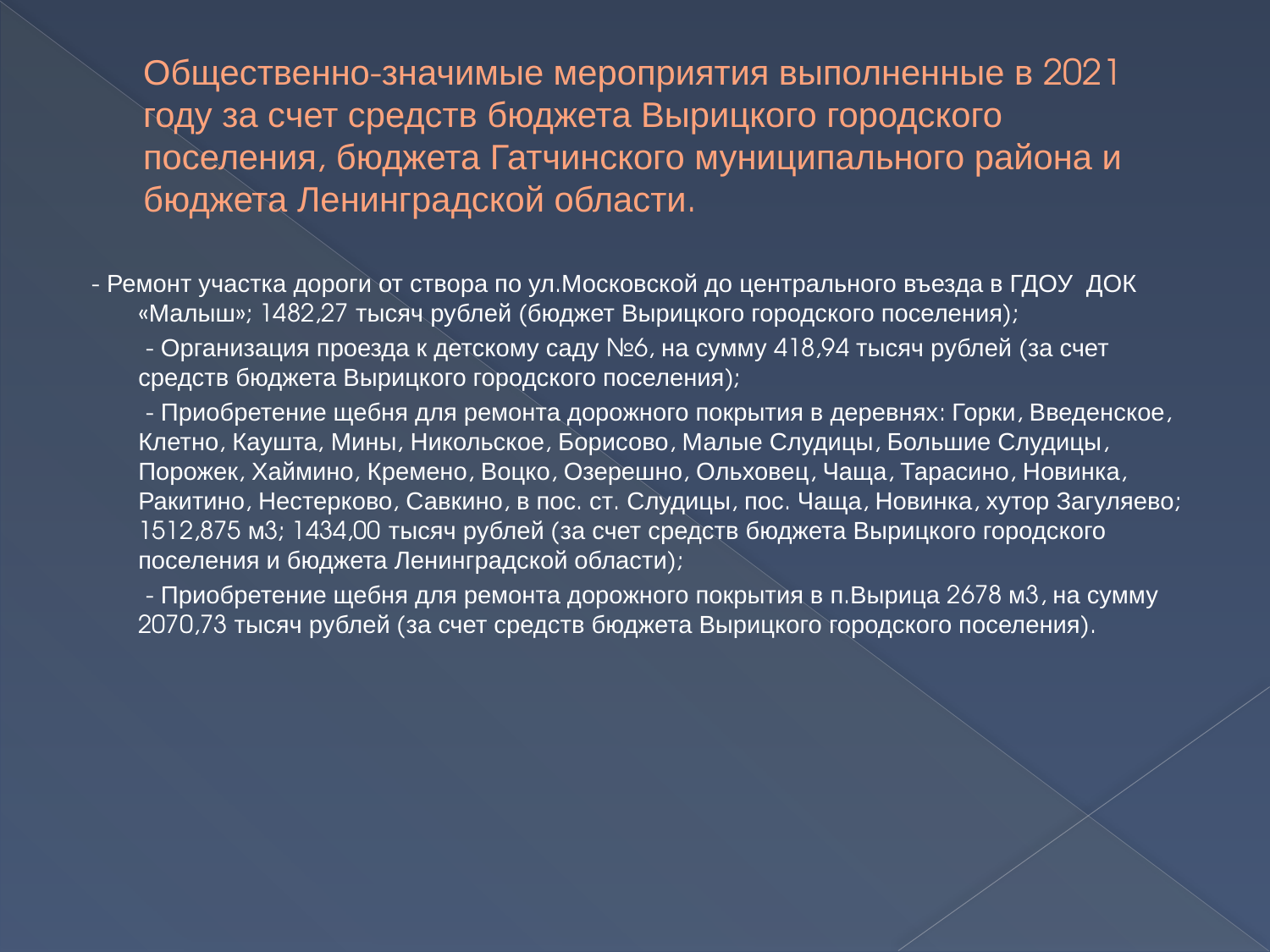

# Общественно-значимые мероприятия выполненные в 2021 году за счет средств бюджета Вырицкого городского поселения, бюджета Гатчинского муниципального района и бюджета Ленинградской области.
 - Ремонт участка дороги от створа по ул.Московской до центрального въезда в ГДОУ  ДОК «Малыш»; 1482,27 тысяч рублей (бюджет Вырицкого городского поселения);
         - Организация проезда к детскому саду №6, на сумму 418,94 тысяч рублей (за счет средств бюджета Вырицкого городского поселения);
         - Приобретение щебня для ремонта дорожного покрытия в деревнях: Горки, Введенское, Клетно, Каушта, Мины, Никольское, Борисово, Малые Слудицы, Большие Слудицы, Порожек, Хаймино, Кремено, Воцко, Озерешно, Ольховец, Чаща, Тарасино, Новинка, Ракитино, Нестерково, Савкино, в пос. ст. Слудицы, пос. Чаща, Новинка, хутор Загуляево; 1512,875 м3; 1434,00 тысяч рублей (за счет средств бюджета Вырицкого городского поселения и бюджета Ленинградской области);
         - Приобретение щебня для ремонта дорожного покрытия в п.Вырица 2678 м3, на сумму 2070,73 тысяч рублей (за счет средств бюджета Вырицкого городского поселения).